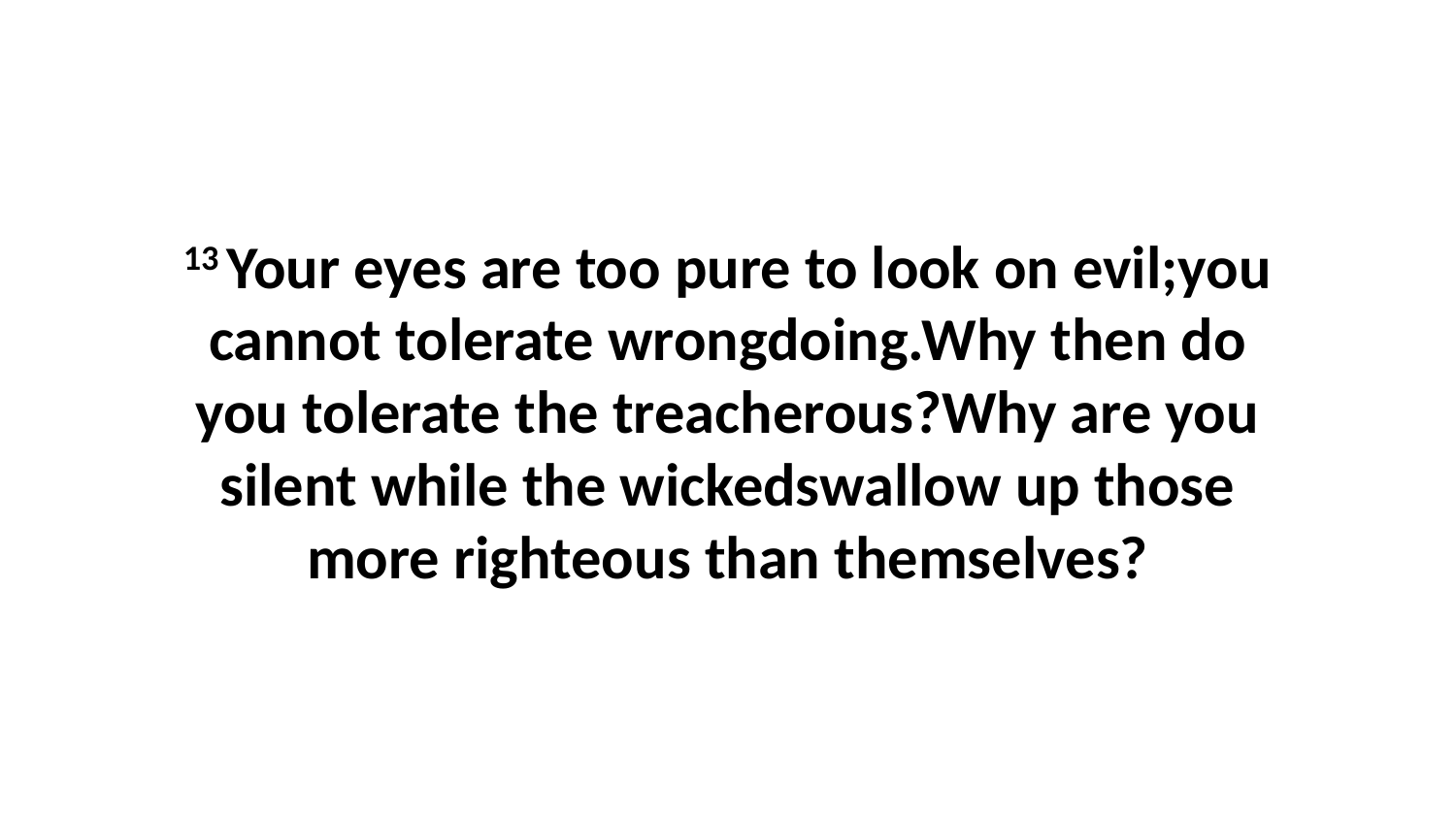

13 Your eyes are too pure to look on evil;you cannot tolerate wrongdoing.Why then do you tolerate the treacherous?Why are you silent while the wickedswallow up those more righteous than themselves?